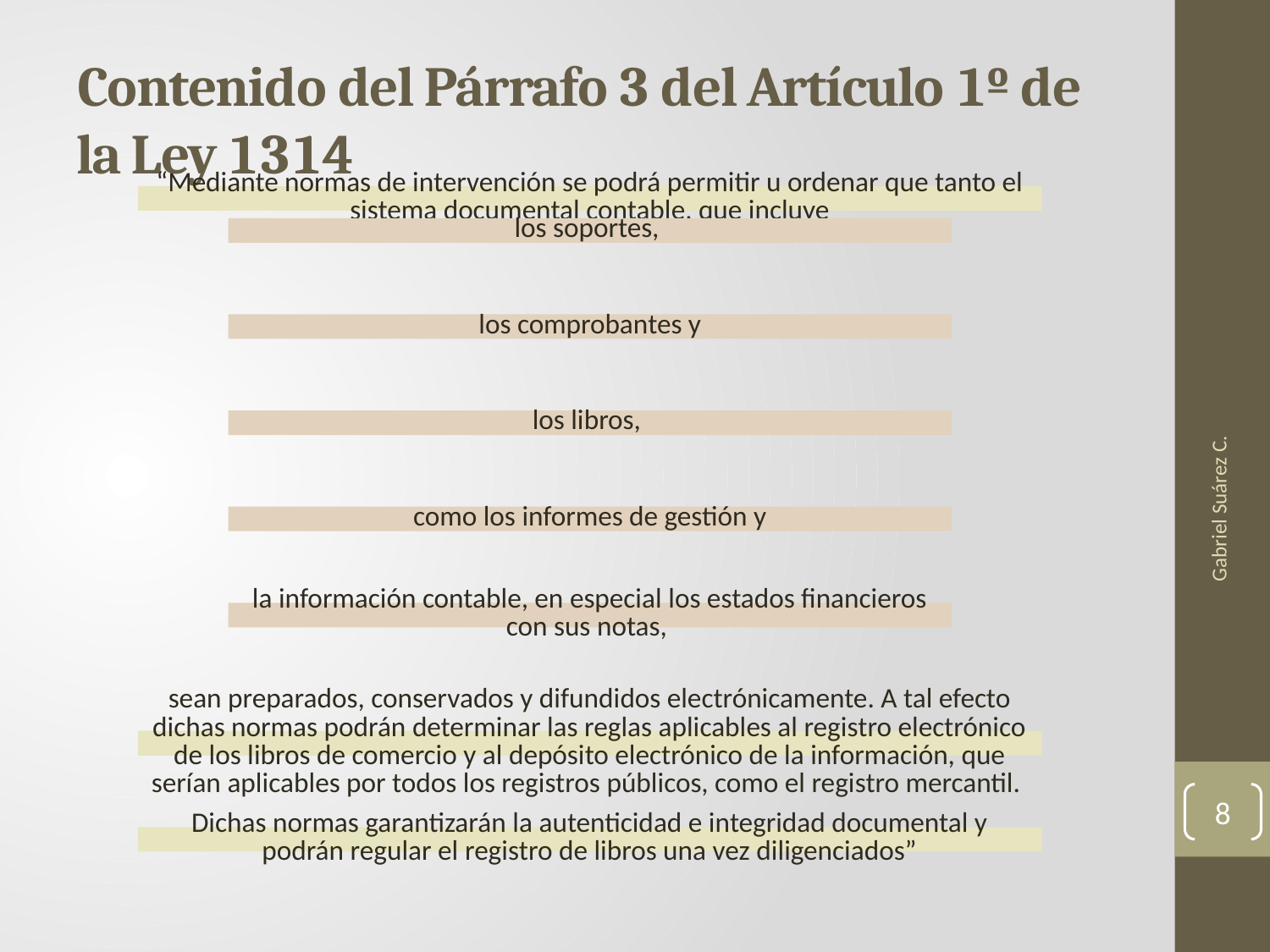

# Contenido del Párrafo 3 del Artículo 1º de la Ley 1314
“Mediante normas de intervención se podrá permitir u ordenar que tanto el sistema documental contable, que incluye
sean preparados, conservados y difundidos electrónicamente. A tal efecto dichas normas podrán determinar las reglas aplicables al registro electrónico de los libros de comercio y al depósito electrónico de la información, que serían aplicables por todos los registros públicos, como el registro mercantil.
Dichas normas garantizarán la autenticidad e integridad documental y podrán regular el registro de libros una vez diligenciados”
los soportes,
los comprobantes y
los libros,
como los informes de gestión y
la información contable, en especial los estados financieros con sus notas,
Gabriel Suárez C.
8